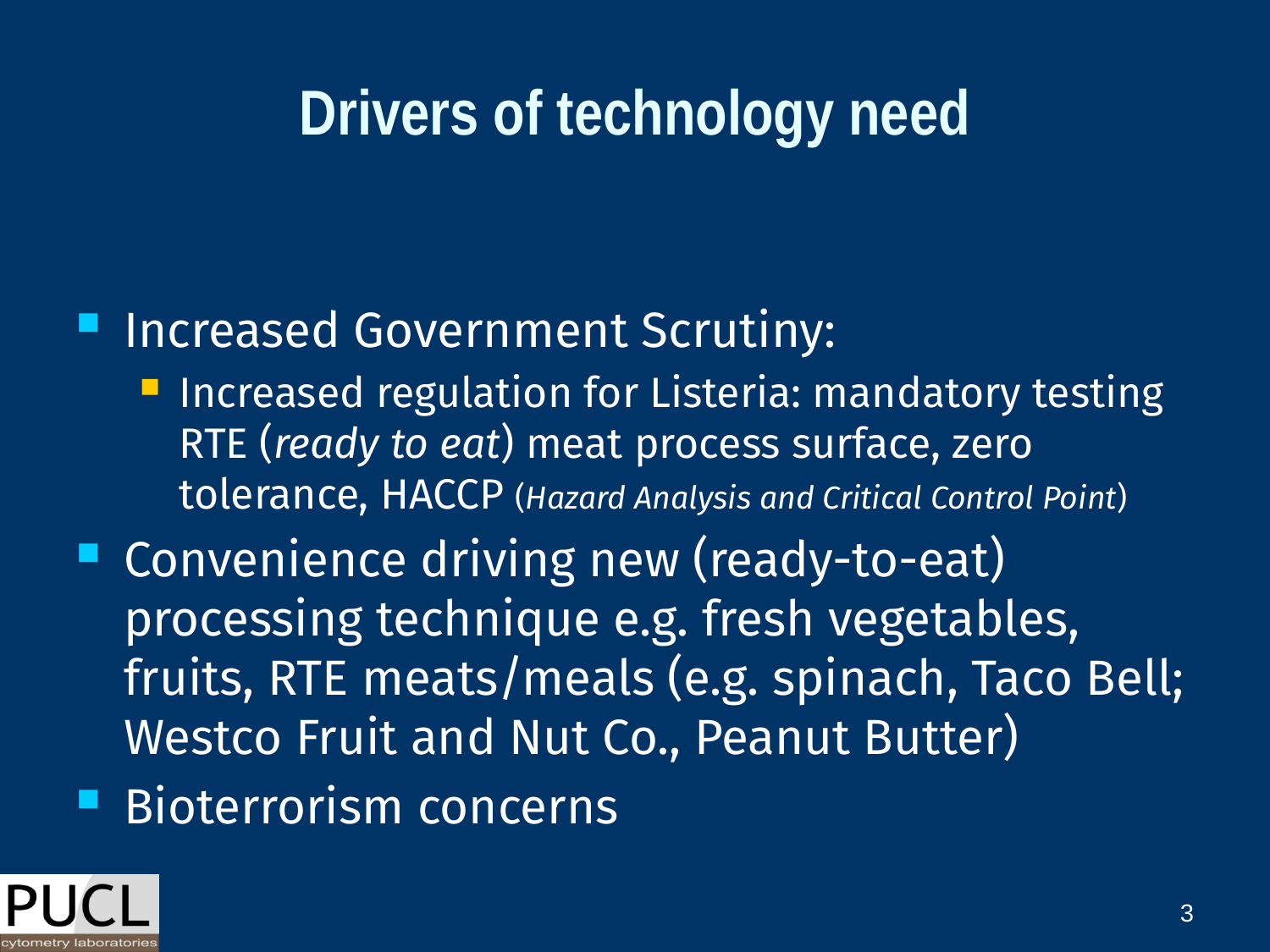

# Drivers of technology need

Increased Government Scrutiny:
Increased regulation for Listeria: mandatory testing RTE (ready to eat) meat process surface, zero tolerance, HACCP (Hazard Analysis and Critical Control Point)
Convenience driving new (ready-to-eat) processing technique e.g. fresh vegetables, fruits, RTE meats/meals (e.g. spinach, Taco Bell; Westco Fruit and Nut Co., Peanut Butter)
Bioterrorism concerns
3